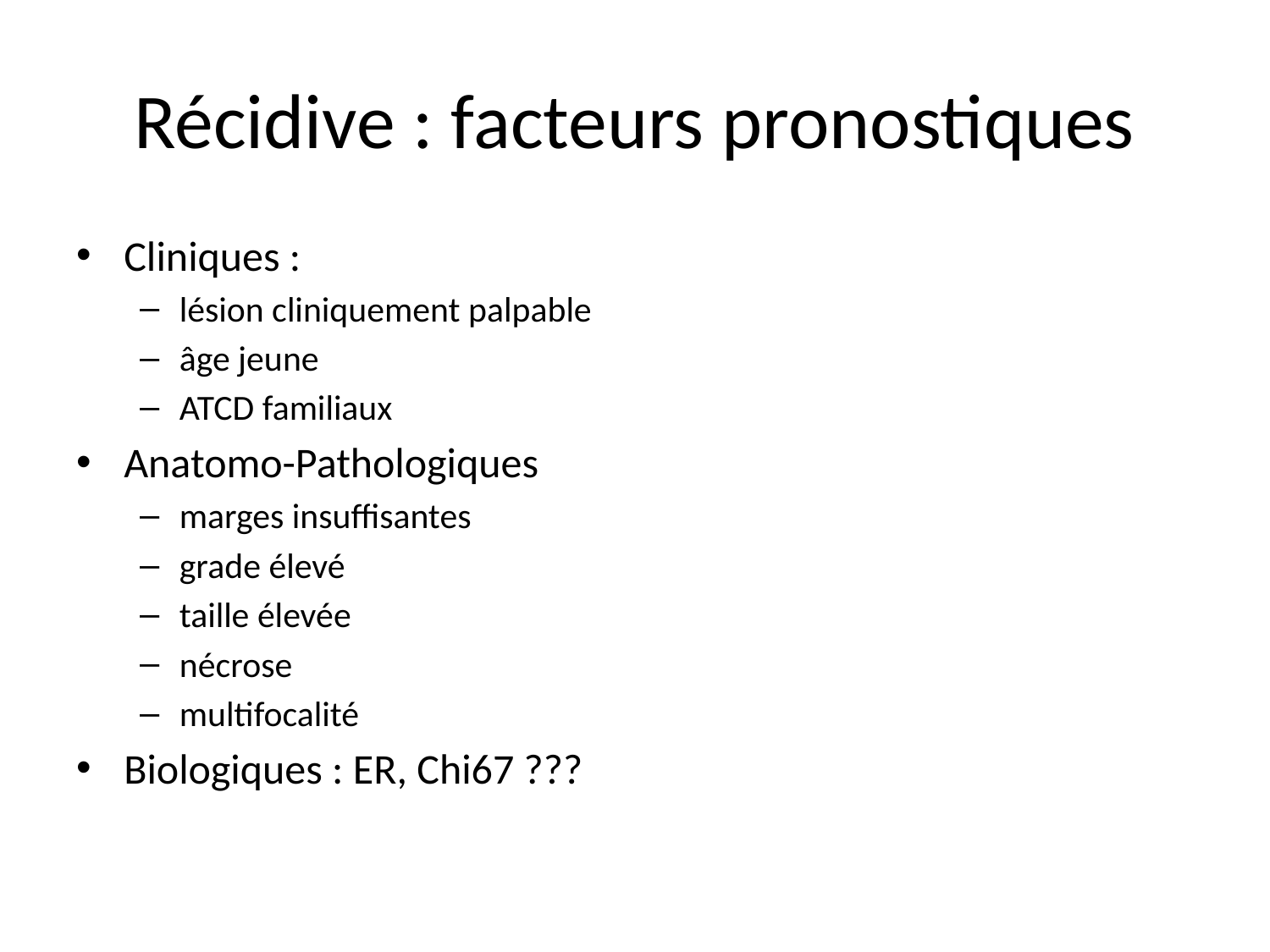

# Récidive : facteurs pronostiques
Cliniques :
lésion cliniquement palpable
âge jeune
ATCD familiaux
Anatomo-Pathologiques
marges insuffisantes
grade élevé
taille élevée
nécrose
multifocalité
Biologiques : ER, Chi67 ???